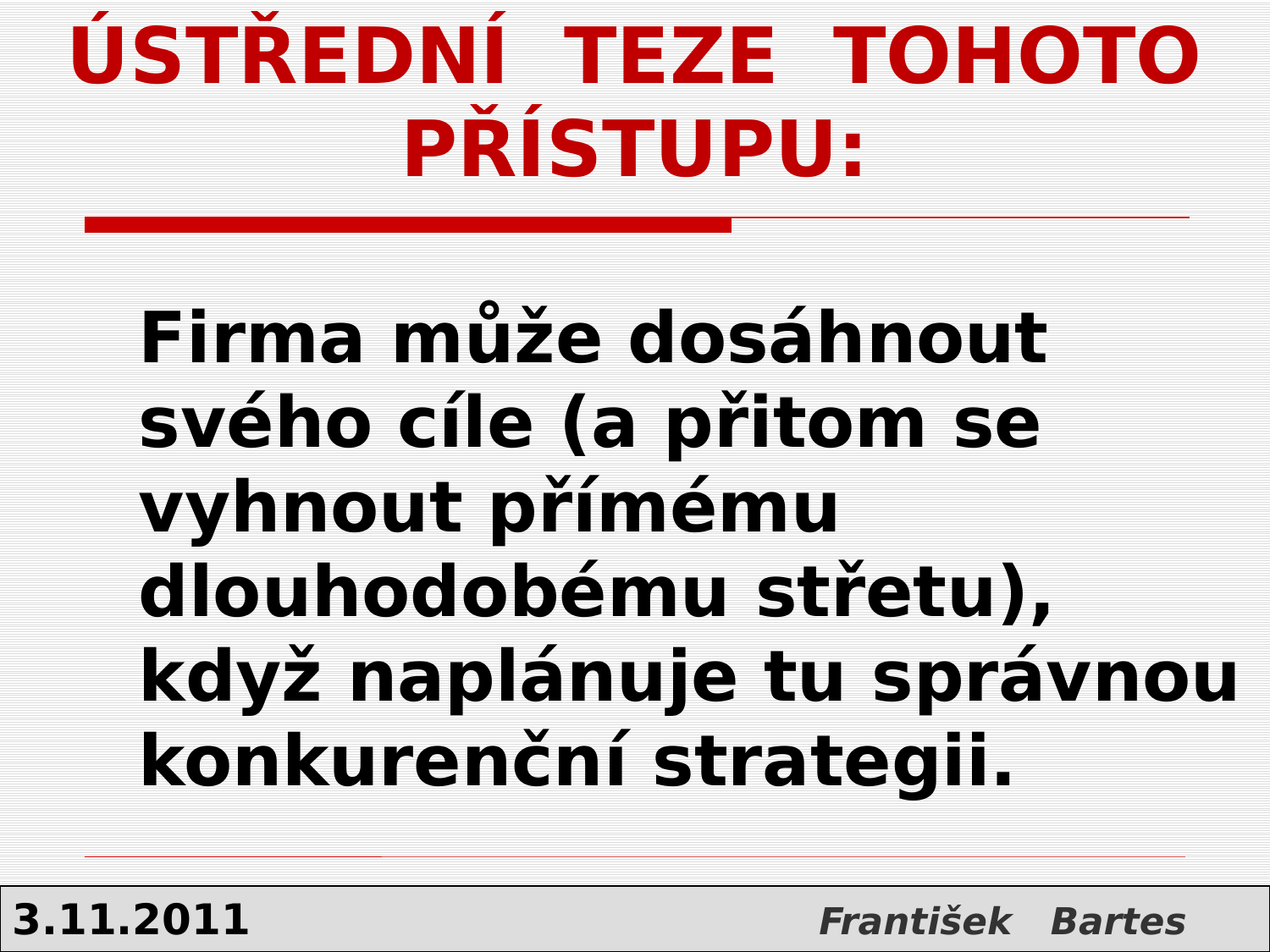

ÚSTŘEDNÍ  TEZE  TOHOTO PŘÍSTUPU:

#
	Firma může dosáhnout svého cíle (a přitom se vyhnout přímému dlouhodobému střetu), když naplánuje tu správnou konkurenční strategii.
3.11.2011                                            František   Bartes